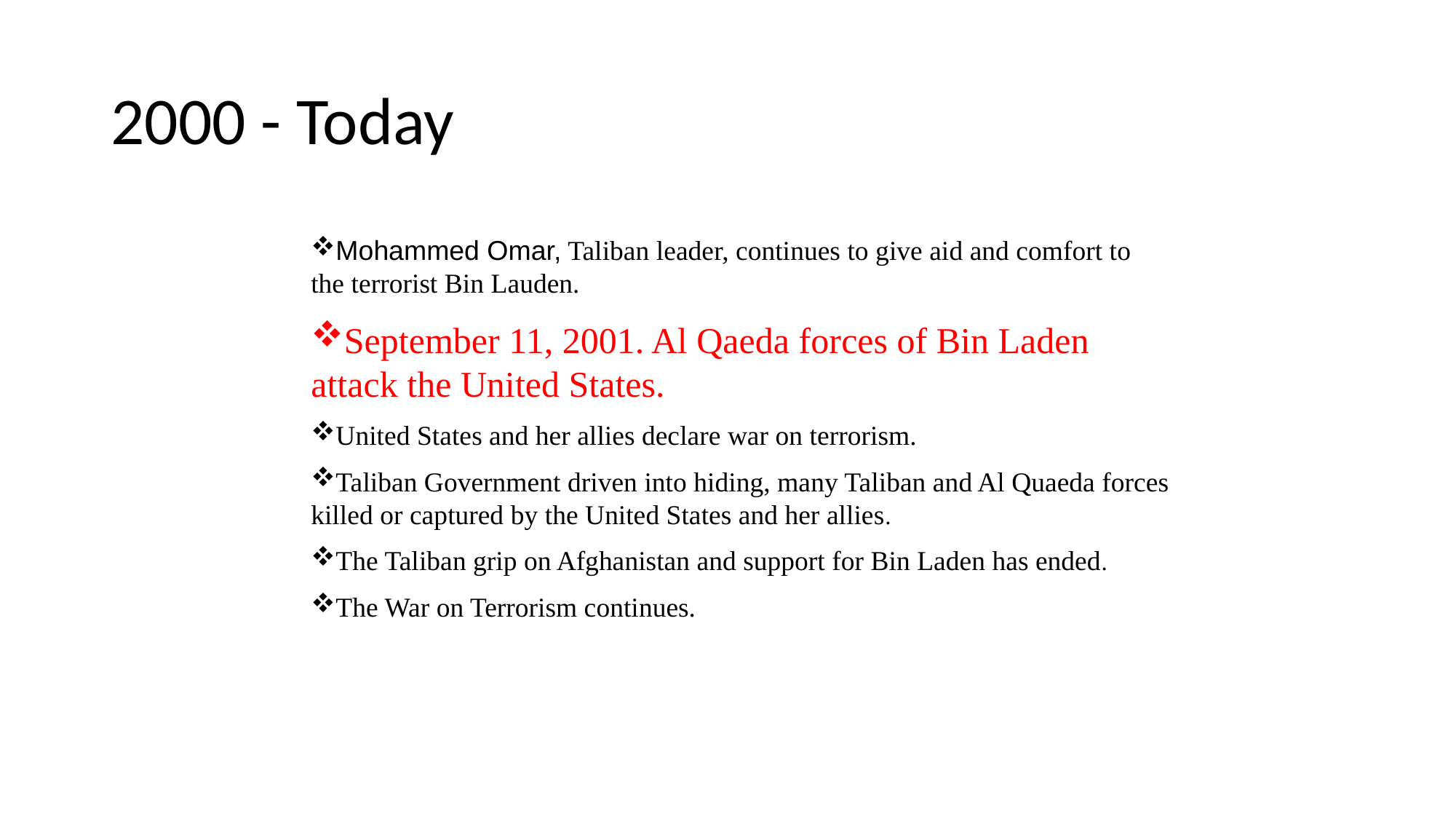

# 2000 - Today
Mohammed Omar, Taliban leader, continues to give aid and comfort to the terrorist Bin Lauden.
September 11, 2001. Al Qaeda forces of Bin Laden attack the United States.
United States and her allies declare war on terrorism.
Taliban Government driven into hiding, many Taliban and Al Quaeda forces killed or captured by the United States and her allies.
The Taliban grip on Afghanistan and support for Bin Laden has ended.
The War on Terrorism continues.